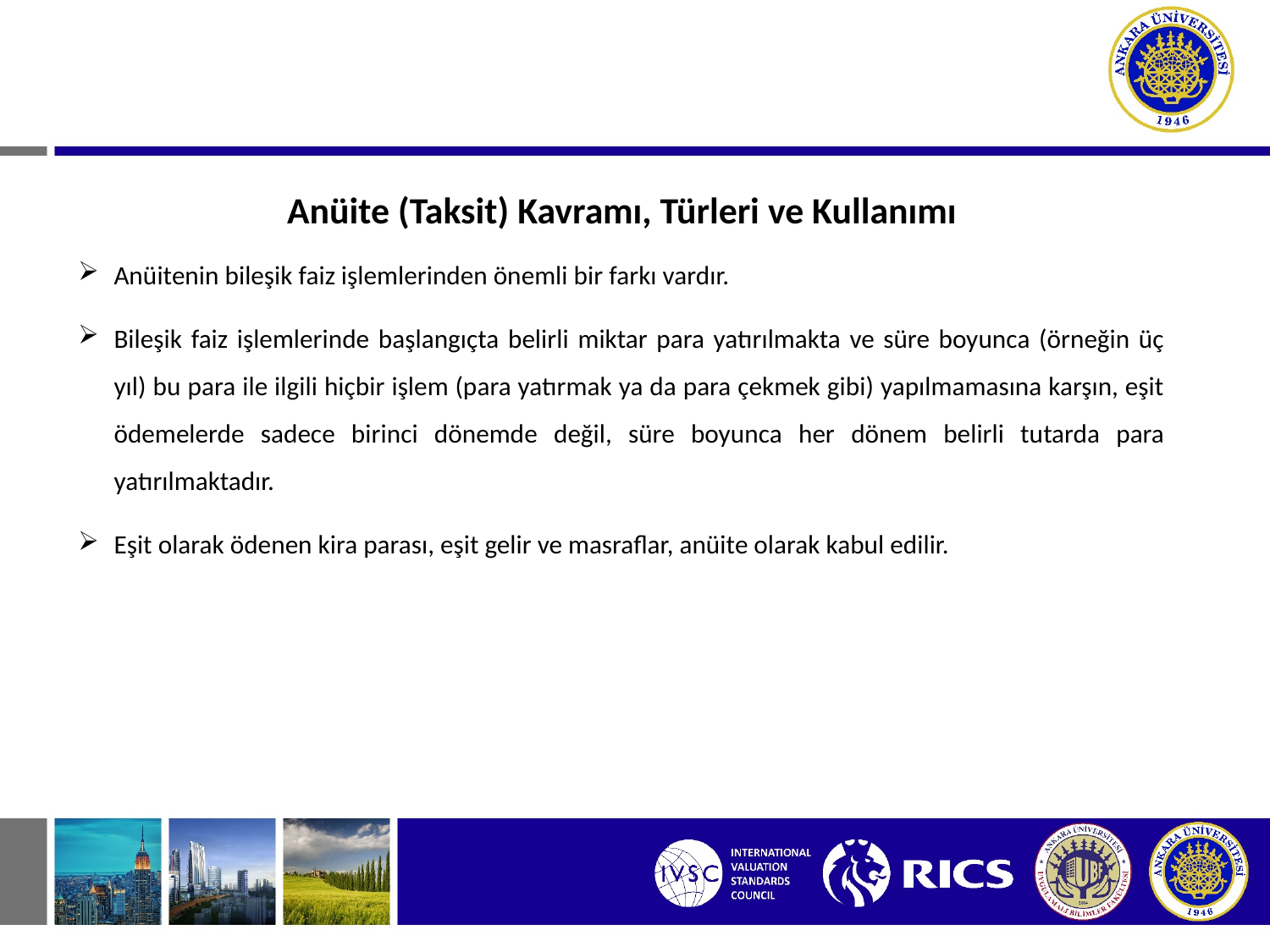

Anüite (Taksit) Kavramı, Türleri ve Kullanımı
Anüitenin bileşik faiz işlemlerinden önemli bir farkı vardır.
Bileşik faiz işlemlerinde başlangıçta belirli miktar para yatırılmakta ve süre boyunca (örneğin üç yıl) bu para ile ilgili hiçbir işlem (para yatırmak ya da para çekmek gibi) yapılmamasına karşın, eşit ödemelerde sadece birinci dönemde değil, süre boyunca her dönem belirli tutarda para yatırılmaktadır.
Eşit olarak ödenen kira parası, eşit gelir ve masraflar, anüite olarak kabul edilir.